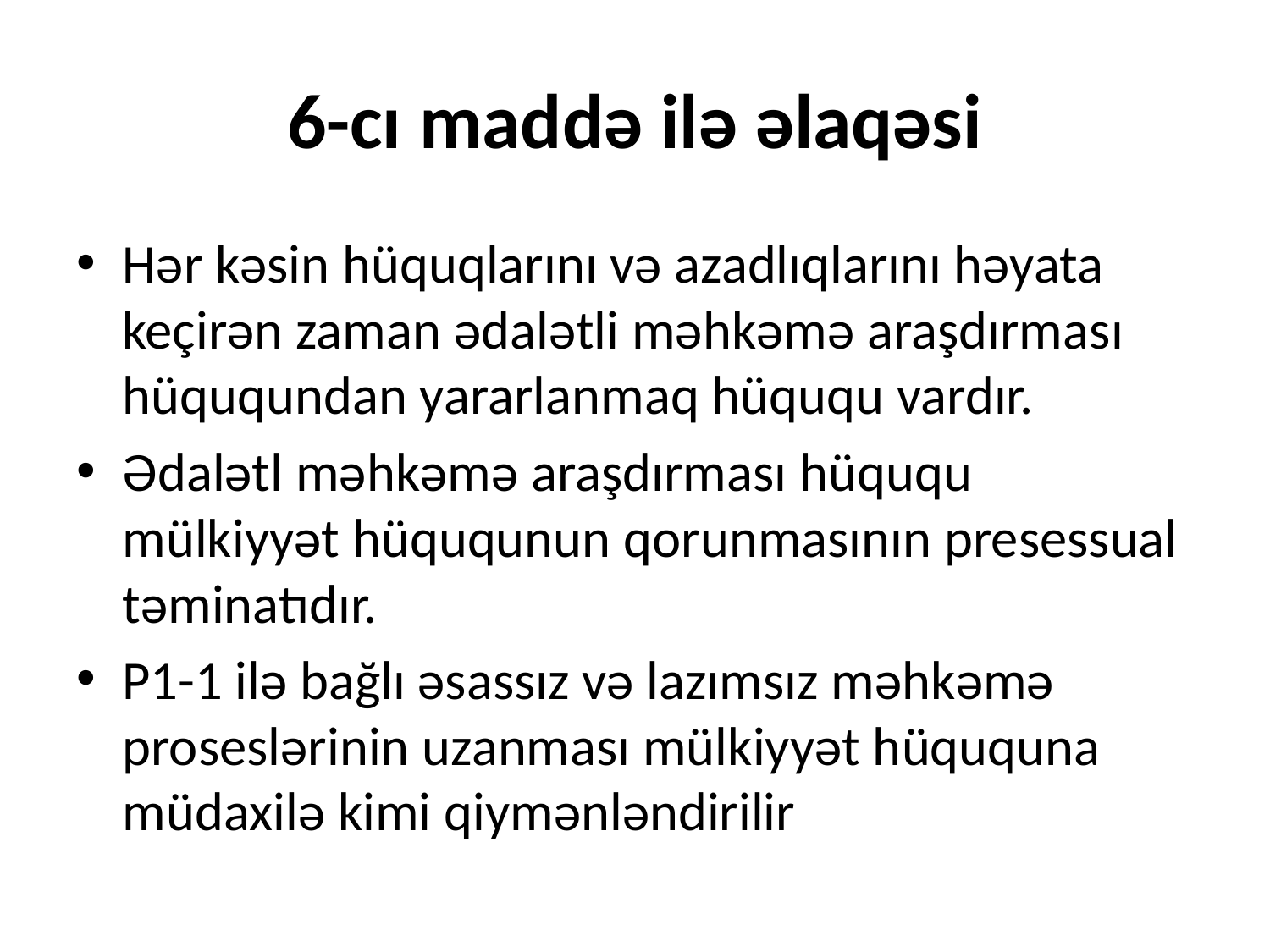

# 6-cı maddə ilə əlaqəsi
Hər kəsin hüquqlarını və azadlıqlarını həyata keçirən zaman ədalətli məhkəmə araşdırması hüququndan yararlanmaq hüququ vardır.
Ədalətl məhkəmə araşdırması hüququ mülkiyyət hüququnun qorunmasının presessual təminatıdır.
P1-1 ilə bağlı əsassız və lazımsız məhkəmə proseslərinin uzanması mülkiyyət hüququna müdaxilə kimi qiymənləndirilir